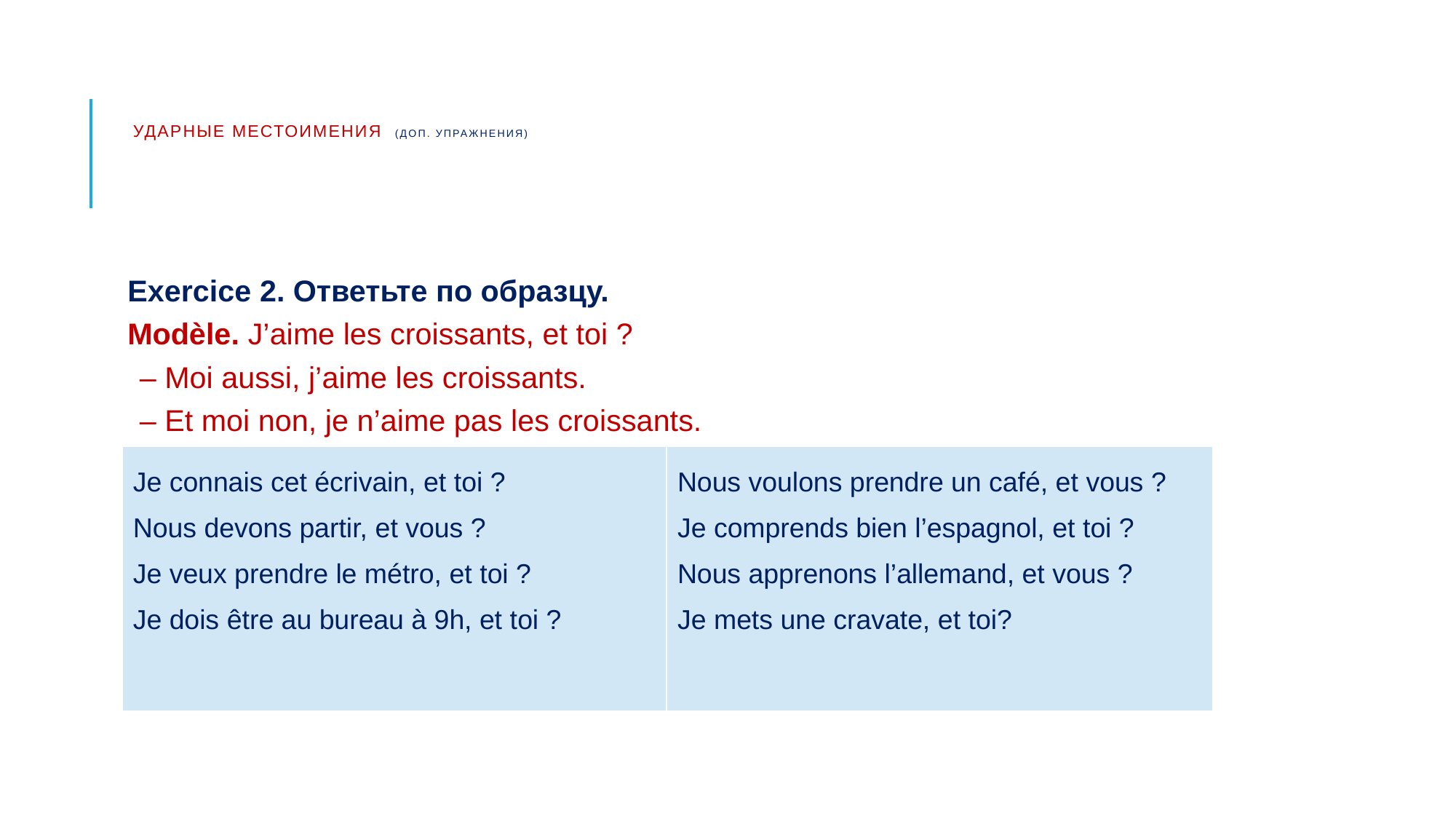

# ударные местоимения  (Доп. Упражнения)

Exercice 2. Ответьте по образцу.
Modèle. J’aime les croissants, et toi ?
– Moi aussi, j’aime les croissants.
– Et moi non, je n’aime pas les croissants.

| Je connais cet écrivain, et toi ? Nous devons partir, et vous ? Je veux prendre le métro, et toi ? Je dois être au bureau à 9h, et toi ? | Nous voulons prendre un café, et vous ? Je comprends bien l’espagnol, et toi ? Nous apprenons l’allemand, et vous ? Je mets une cravate, et toi? |
| --- | --- |